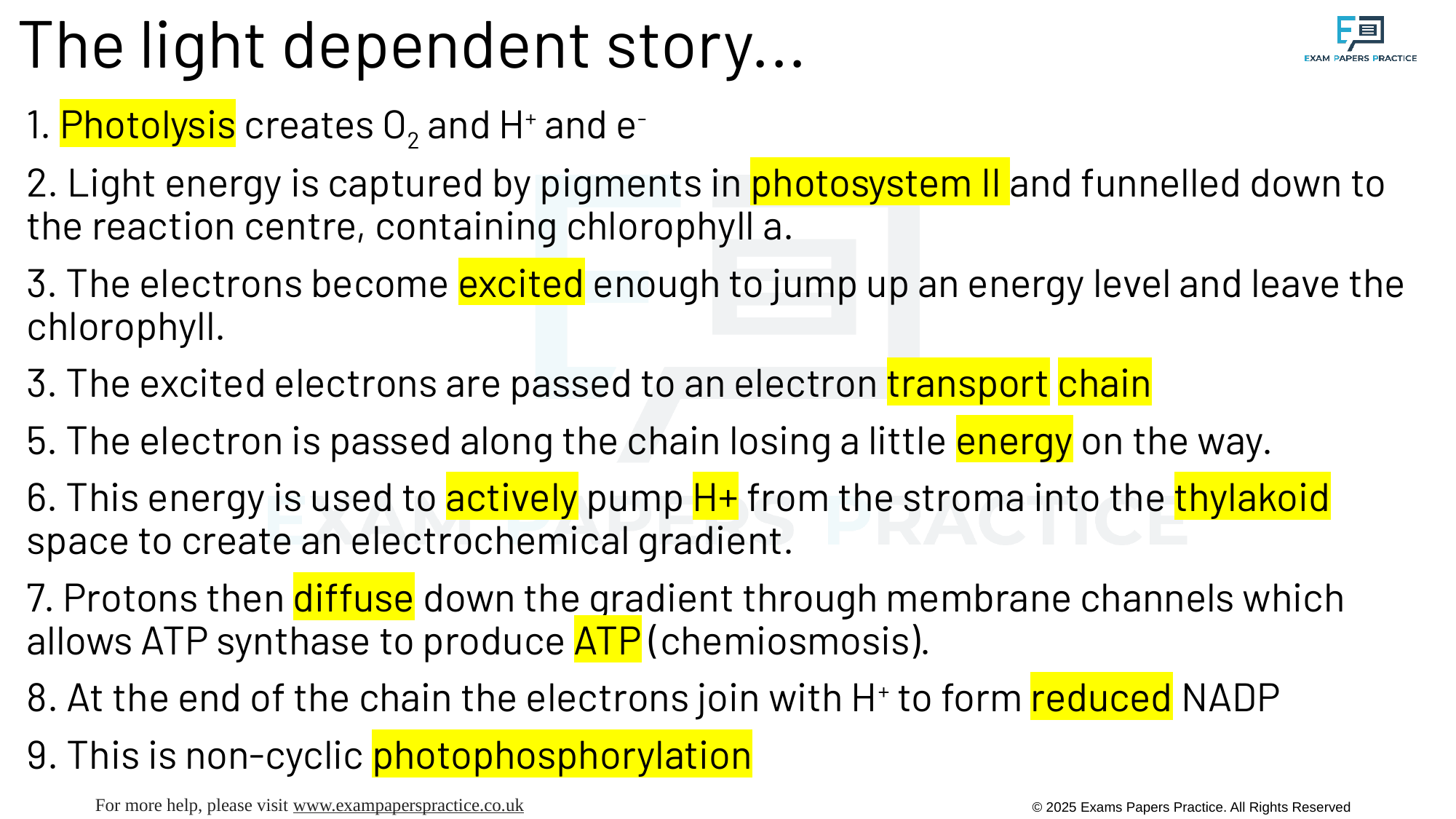

# The light dependent story...
1. Photolysis creates O2 and H+ and e-
2. Light energy is captured by pigments in photosystem II and funnelled down to the reaction centre, containing chlorophyll a.
3. The electrons become excited enough to jump up an energy level and leave the chlorophyll.
3. The excited electrons are passed to an electron transport chain
5. The electron is passed along the chain losing a little energy on the way.
6. This energy is used to actively pump H+ from the stroma into the thylakoid space to create an electrochemical gradient.
7. Protons then diffuse down the gradient through membrane channels which allows ATP synthase to produce ATP (chemiosmosis).
8. At the end of the chain the electrons join with H+ to form reduced NADP
9. This is non-cyclic photophosphorylation